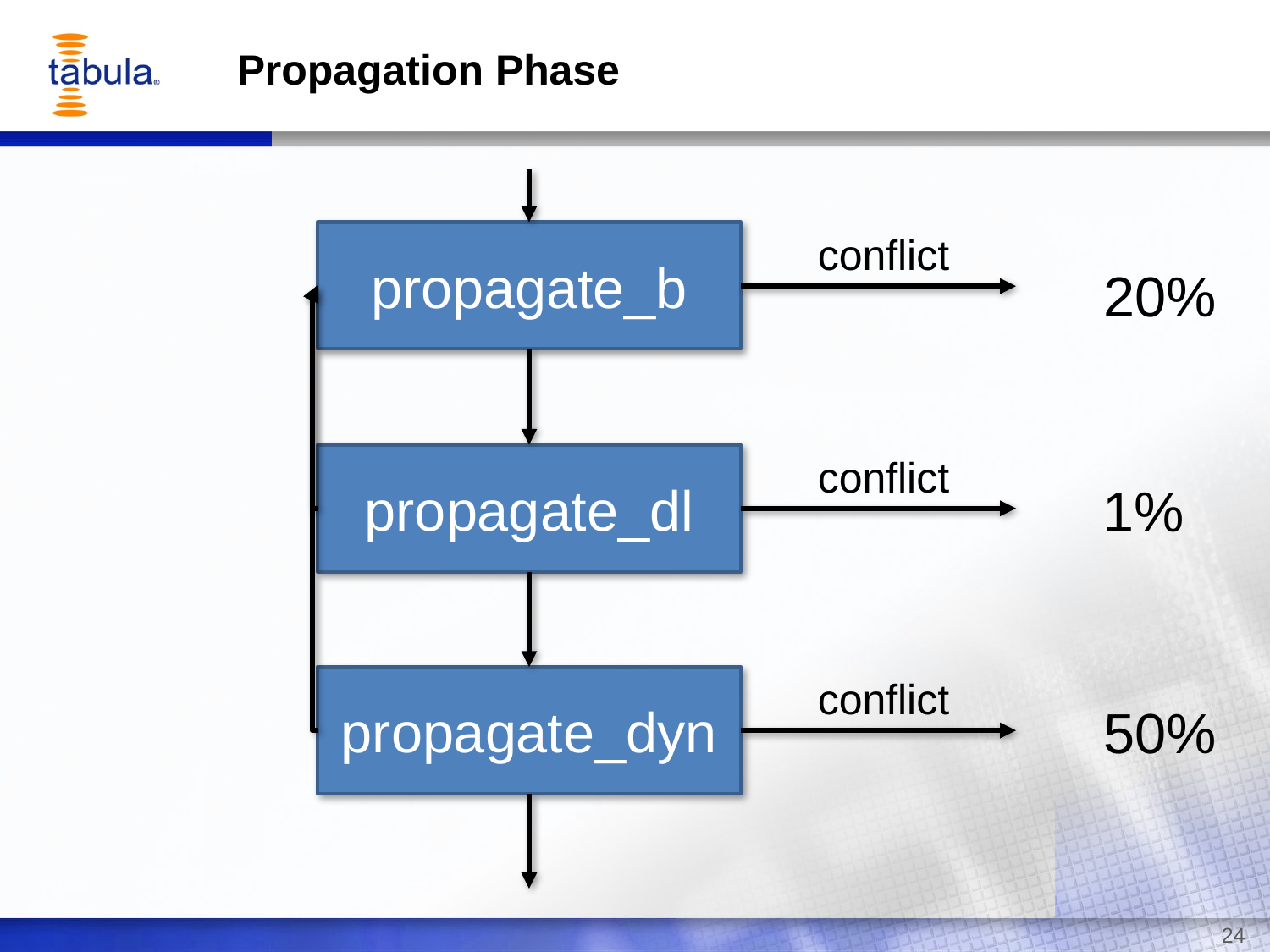

# Propagation Phase
propagate_b
conflict
20%
conflict
propagate_dl
1%
conflict
propagate_dyn
50%
24